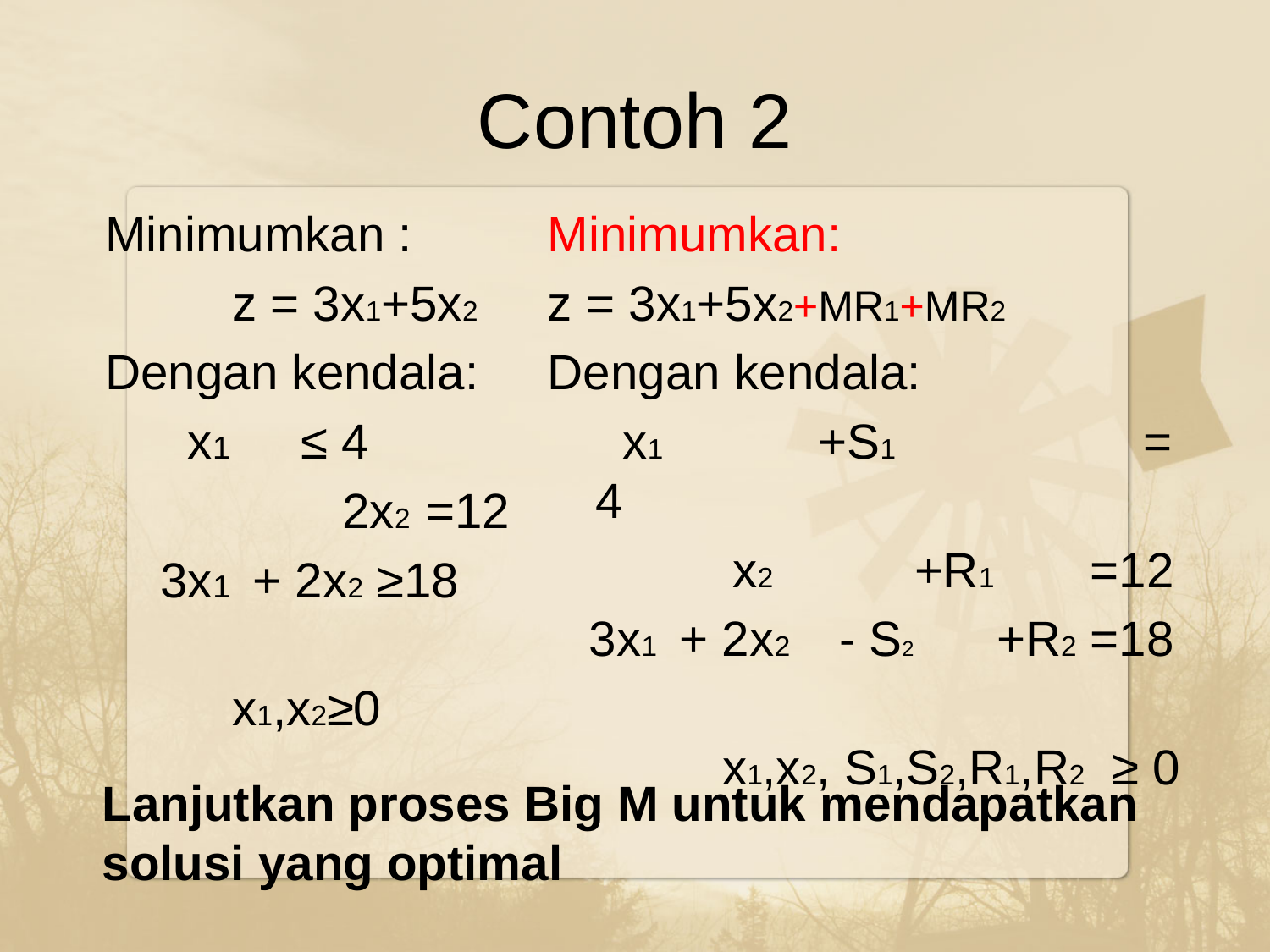

# Contoh 2
	Minimumkan :
		z = 3x1+5x2
	Dengan kendala:
	      x1	     ≤ 4
		        2x2  =12
	    3x1  + 2x2 ≥18
		x1,x2≥0
Minimumkan:
z = 3x1+5x2+MR1+MR2
Dengan kendala:
	  x1	       +S1                  = 4
	          x2                  +R1       =12
   3x1  + 2x2    - S2      +R2 =18
		x1,x2, S1,S2,R1,R2  ≥ 0
Lanjutkan proses Big M untuk mendapatkan solusi yang optimal